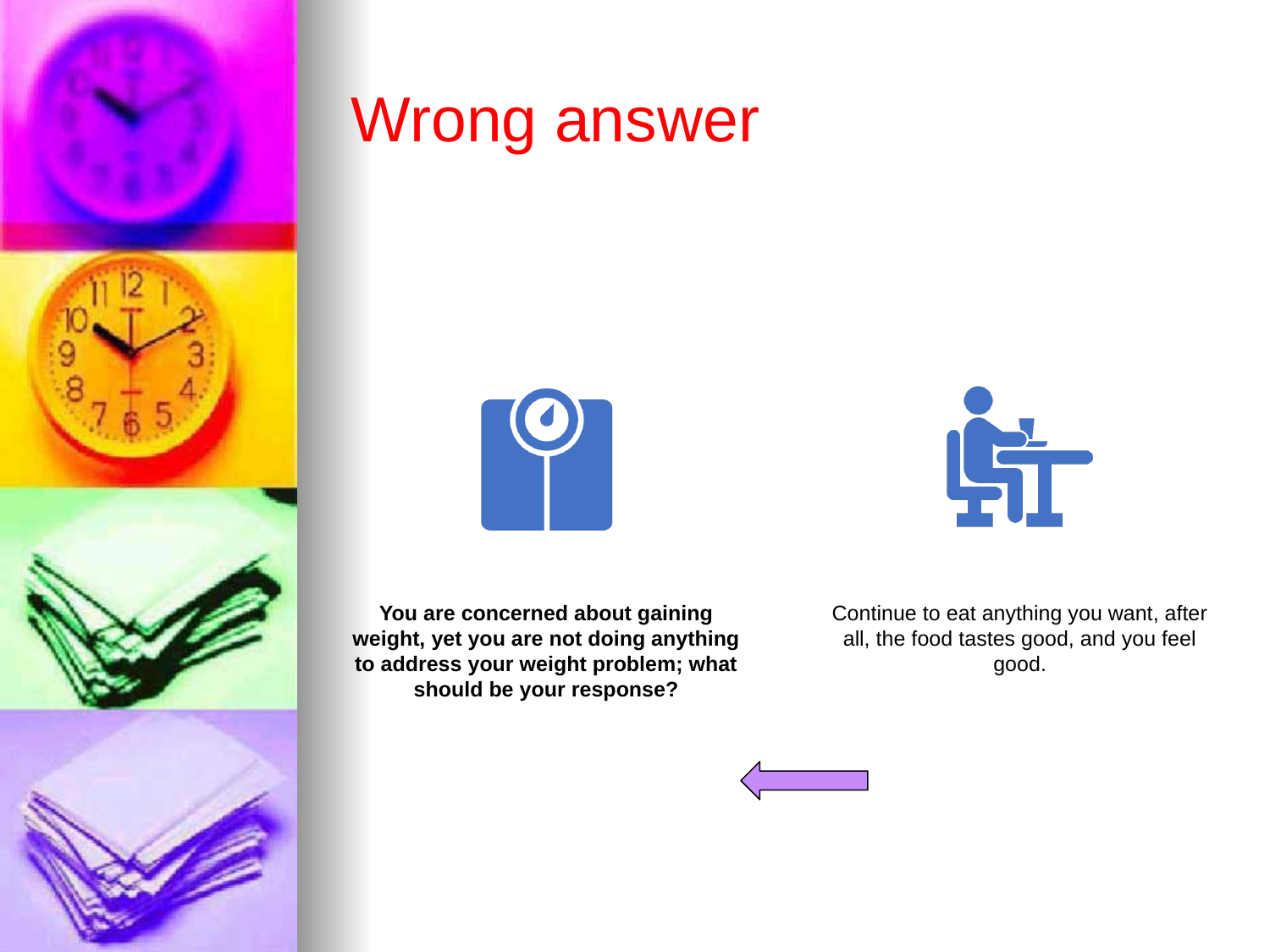

# Wrong answer
You are concerned about gaining weight, yet you are not doing anything to address your weight problem; what should be your response?
Continue to eat anything you want, after all, the food tastes good, and you feel good.